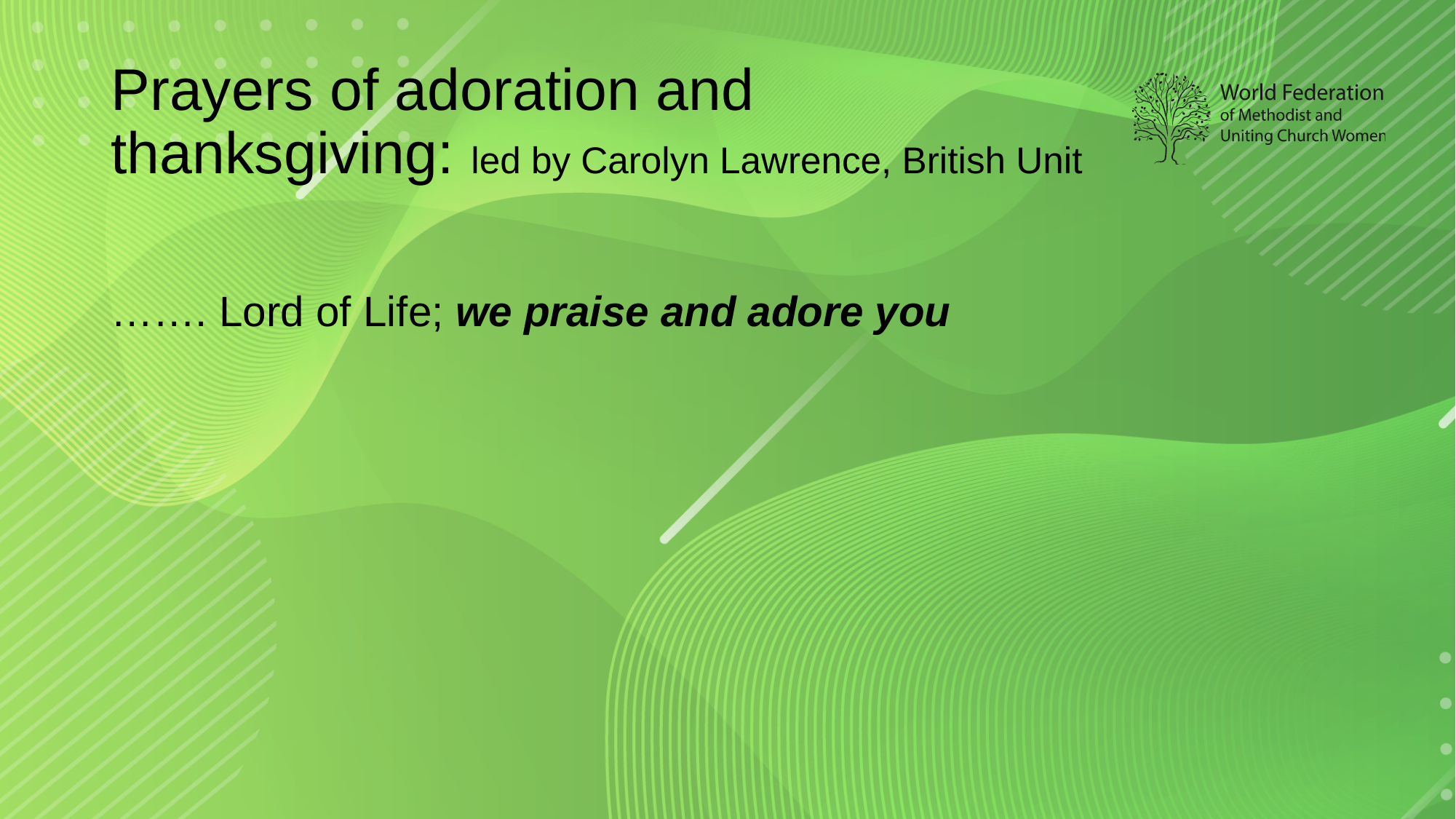

# Prayers of adoration and thanksgiving: led by Carolyn Lawrence, British Unit

……. Lord of Life; we praise and adore you